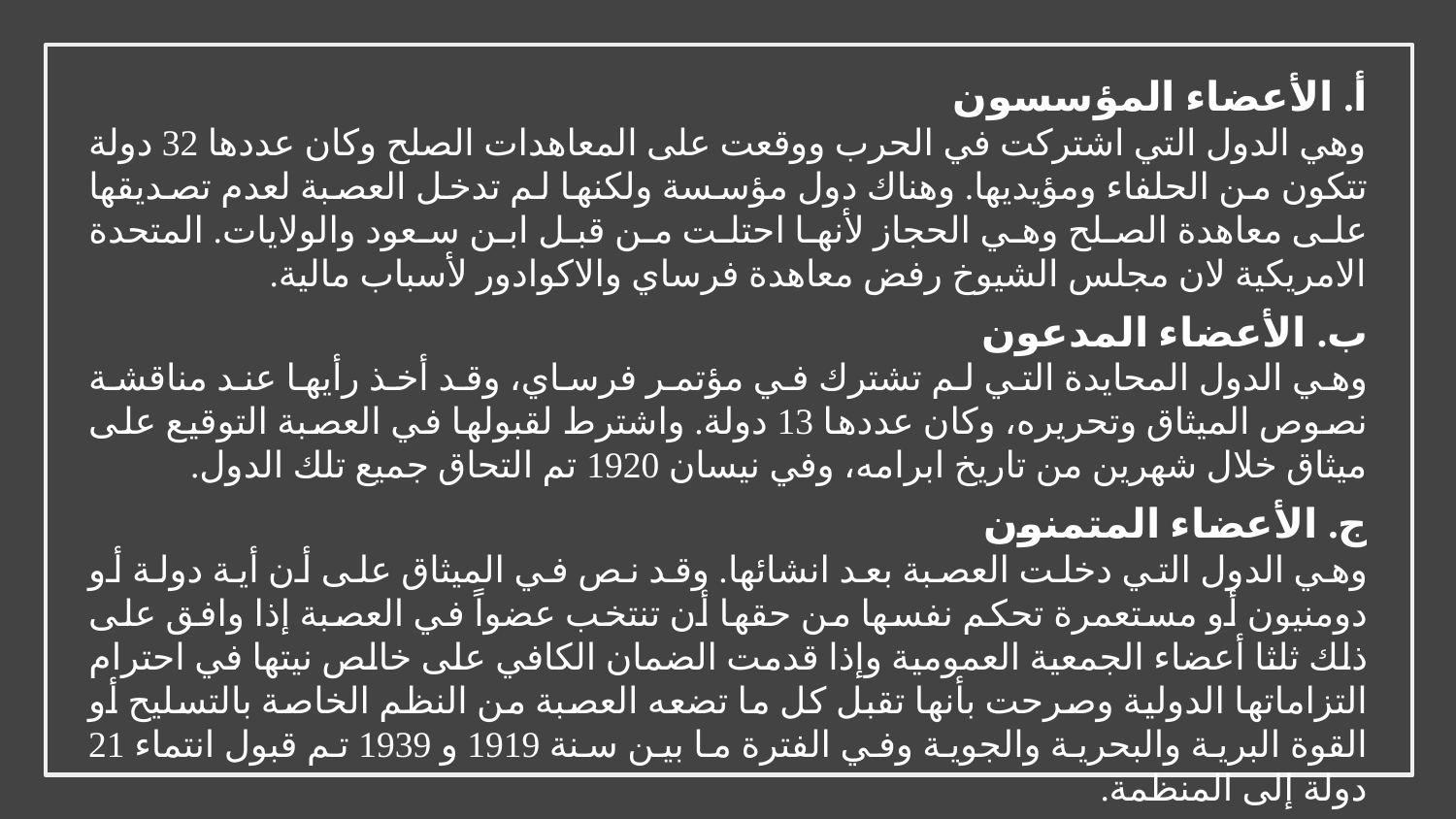

أ. الأعضاء المؤسسون
وهي الدول التي اشتركت في الحرب ووقعت على المعاهدات الصلح وكان عددها 32 دولة تتكون من الحلفاء ومؤيديها. وهناك دول مؤسسة ولكنها لم تدخل العصبة لعدم تصديقها على معاهدة الصلح وهي الحجاز لأنها احتلت من قبل ابن سعود والولايات. المتحدة الامريكية لان مجلس الشيوخ رفض معاهدة فرساي والاكوادور لأسباب مالية.

ب. الأعضاء المدعون
وهي الدول المحايدة التي لم تشترك في مؤتمر فرساي، وقد أخذ رأيها عند مناقشة نصوص الميثاق وتحريره، وكان عددها 13 دولة. واشترط لقبولها في العصبة التوقيع على ميثاق خلال شهرين من تاريخ ابرامه، وفي نيسان 1920 تم التحاق جميع تلك الدول.

ج. الأعضاء المتمنون
وهي الدول التي دخلت العصبة بعد انشائها. وقد نص في الميثاق على أن أية دولة أو دومنيون أو مستعمرة تحكم نفسها من حقها أن تنتخب عضواً في العصبة إذا وافق على ذلك ثلثا أعضاء الجمعية العمومية وإذا قدمت الضمان الكافي على خالص نيتها في احترام التزاماتها الدولية وصرحت بأنها تقبل كل ما تضعه العصبة من النظم الخاصة بالتسليح أو القوة البرية والبحرية والجوية وفي الفترة ما بين سنة 1919 و 1939 تم قبول انتماء 21 دولة إلى المنظمة.